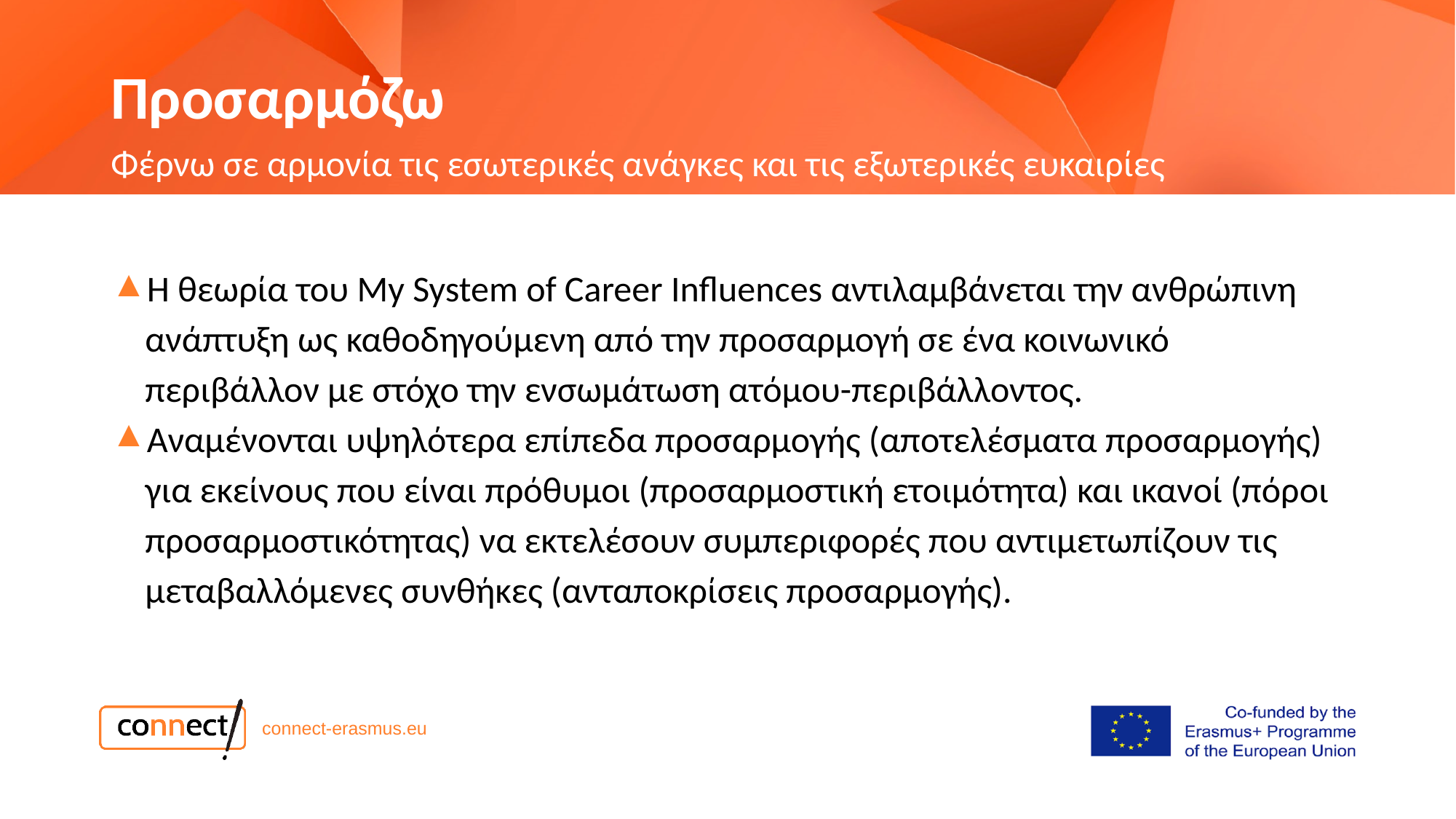

# Προσαρμόζω
Φέρνω σε αρμονία τις εσωτερικές ανάγκες και τις εξωτερικές ευκαιρίες
Η θεωρία του My System of Career Influences αντιλαμβάνεται την ανθρώπινη ανάπτυξη ως καθοδηγούμενη από την προσαρμογή σε ένα κοινωνικό περιβάλλον με στόχο την ενσωμάτωση ατόμου-περιβάλλοντος.
Αναμένονται υψηλότερα επίπεδα προσαρμογής (αποτελέσματα προσαρμογής) για εκείνους που είναι πρόθυμοι (προσαρμοστική ετοιμότητα) και ικανοί (πόροι προσαρμοστικότητας) να εκτελέσουν συμπεριφορές που αντιμετωπίζουν τις μεταβαλλόμενες συνθήκες (ανταποκρίσεις προσαρμογής).
connect-erasmus.eu